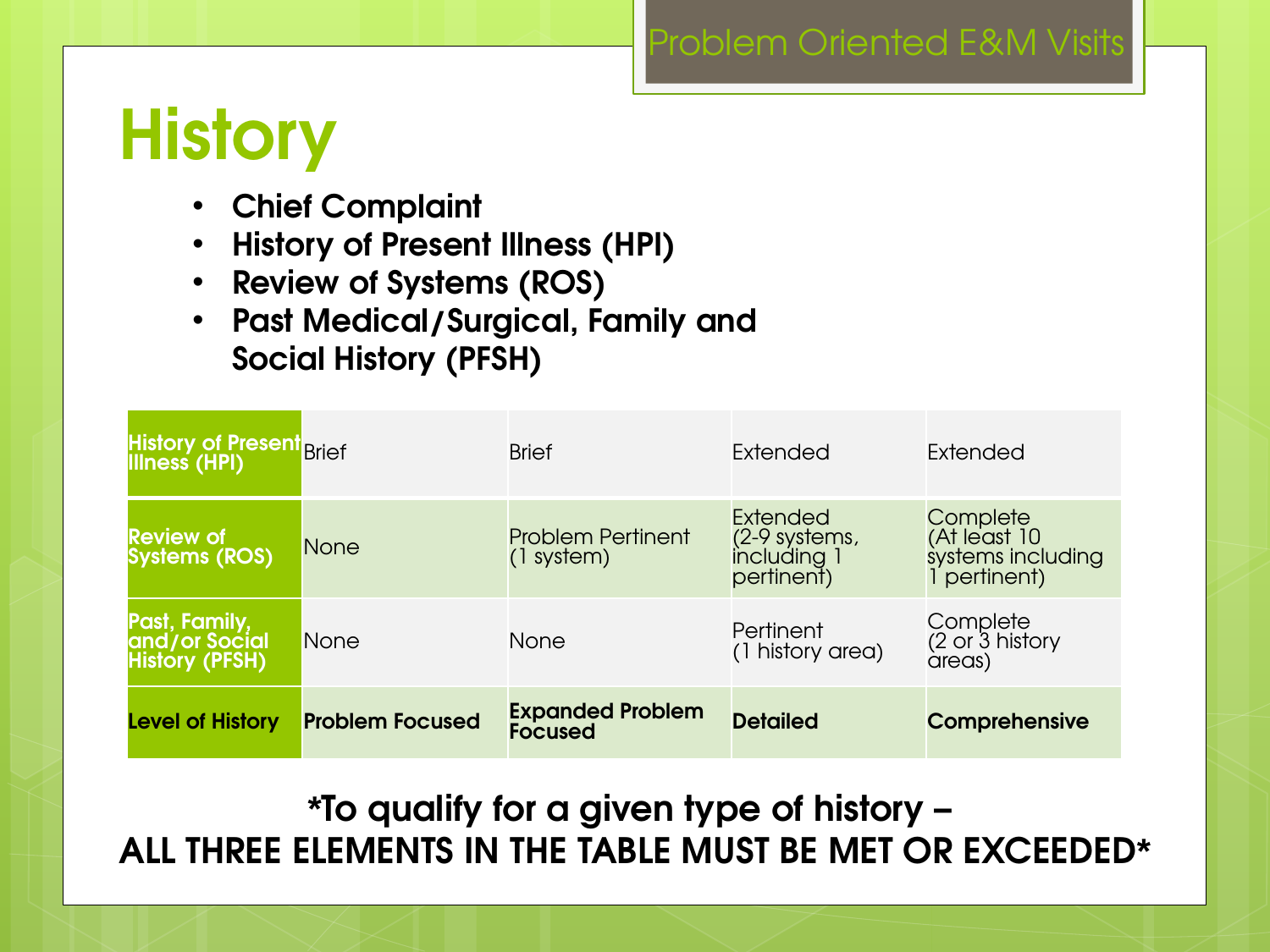

Problem Oriented E&M Visits
# History
Chief Complaint
History of Present Illness (HPI)
Review of Systems (ROS)
Past Medical/Surgical, Family and Social History (PFSH)
| History of Present Illness (HPI) | Brief | Brief | Extended | Extended |
| --- | --- | --- | --- | --- |
| Review of Systems (ROS) | None | Problem Pertinent (1 system) | Extended (2-9 systems, including 1 pertinent) | Complete (At least 10 systems including 1 pertinent) |
| Past, Family, and/or Social History (PFSH) | None | None | Pertinent (1 history area) | Complete (2 or 3 history areas) |
| Level of History | Problem Focused | Expanded Problem Focused | Detailed | Comprehensive |
*To qualify for a given type of history –
ALL THREE ELEMENTS IN THE TABLE MUST BE MET OR EXCEEDED*